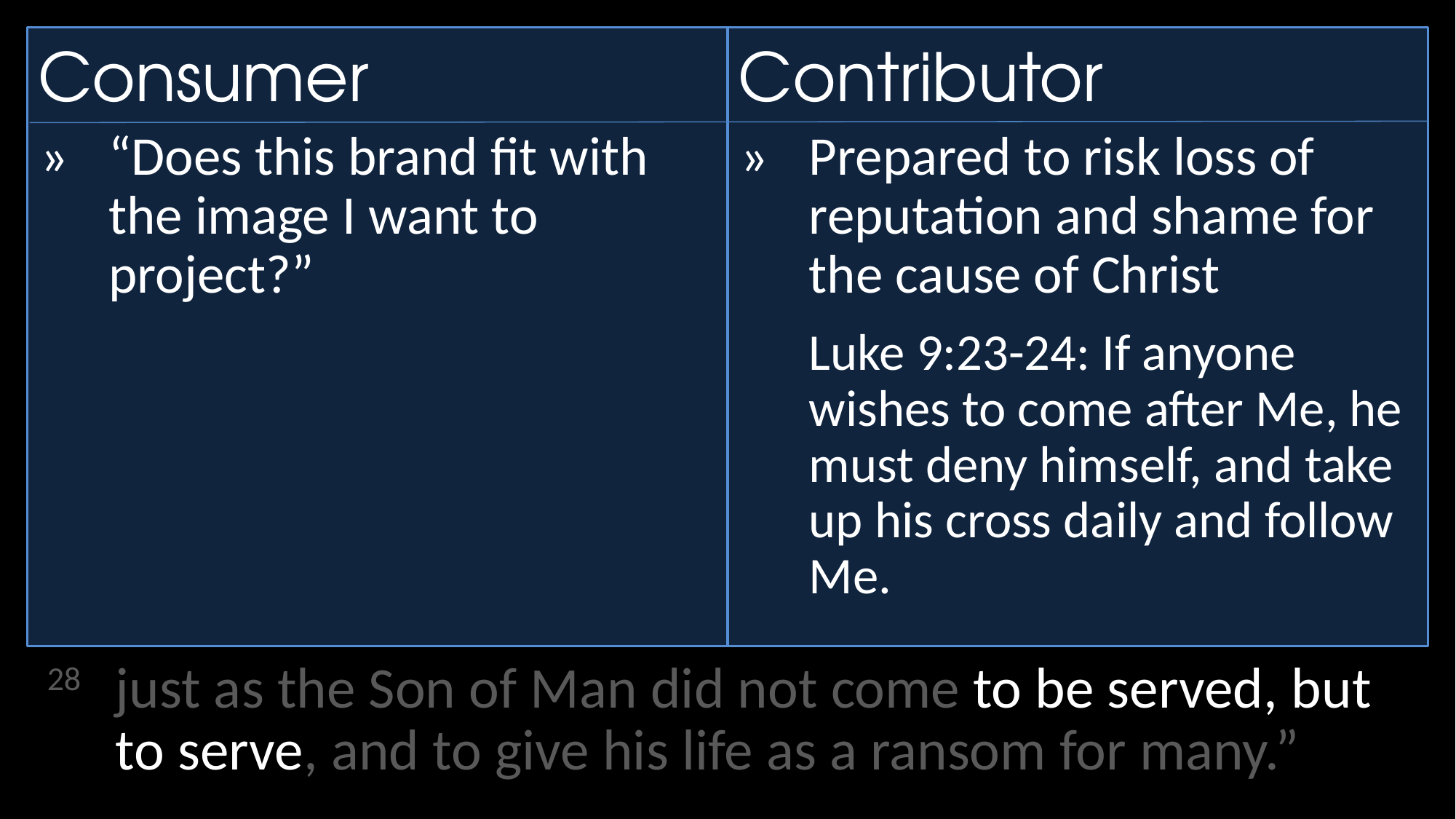

Matthew 20

Consumer
Contributor
»	“Does this brand fit with the image I want to project?”
»	Prepared to risk loss of reputation and shame for the cause of Christ
	Luke 9:23-24: If anyone wishes to come after Me, he must deny himself, and take up his cross daily and follow Me.
25	Jesus called them together and said, “You know that those who are regarded as rulers of the Gentiles lord it over them, and their high officials exercise authority over them.
26 	Not so with you.
	Instead, whoever wants to become great among you must be your servant,
27 	and whoever wants to be first must be slave of all.
28 	just as the Son of Man did not come to be served, but to serve, and to give his life as a ransom for many.”